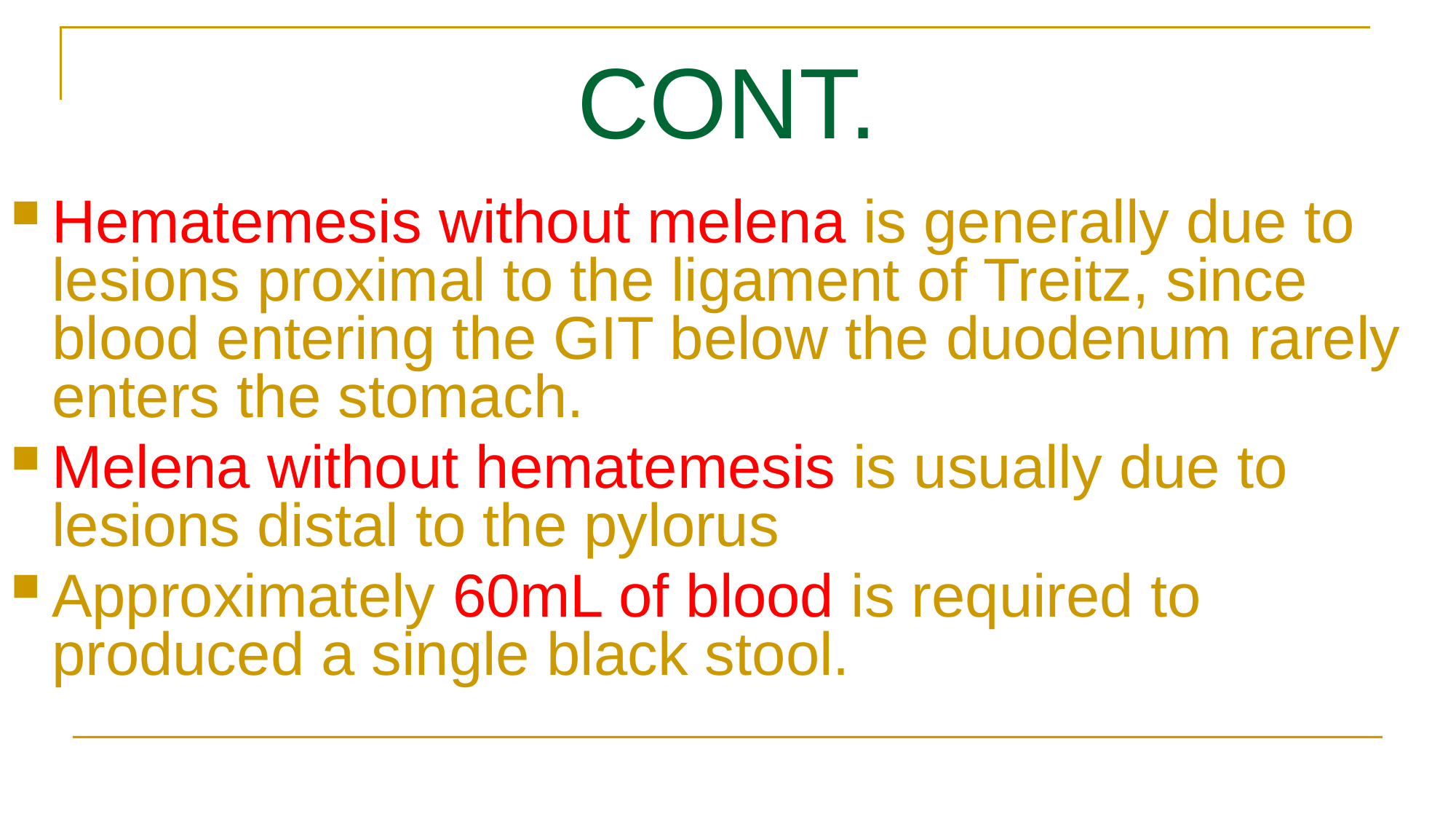

# CONT.
Hematemesis without melena is generally due to lesions proximal to the ligament of Treitz, since blood entering the GIT below the duodenum rarely enters the stomach.
Melena without hematemesis is usually due to lesions distal to the pylorus
Approximately 60mL of blood is required to produced a single black stool.